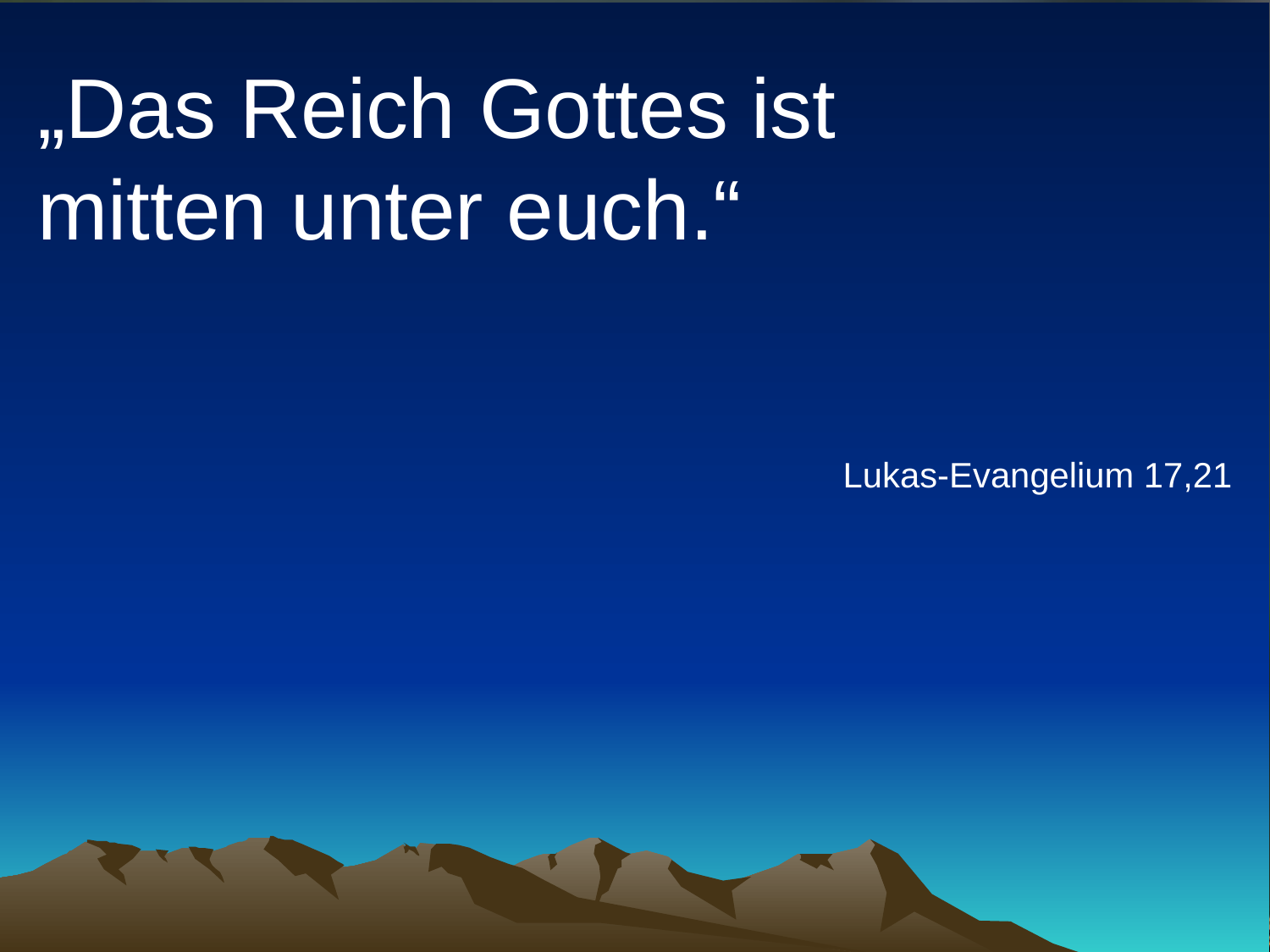

# „Das Reich Gottes ist mitten unter euch.“
Lukas-Evangelium 17,21